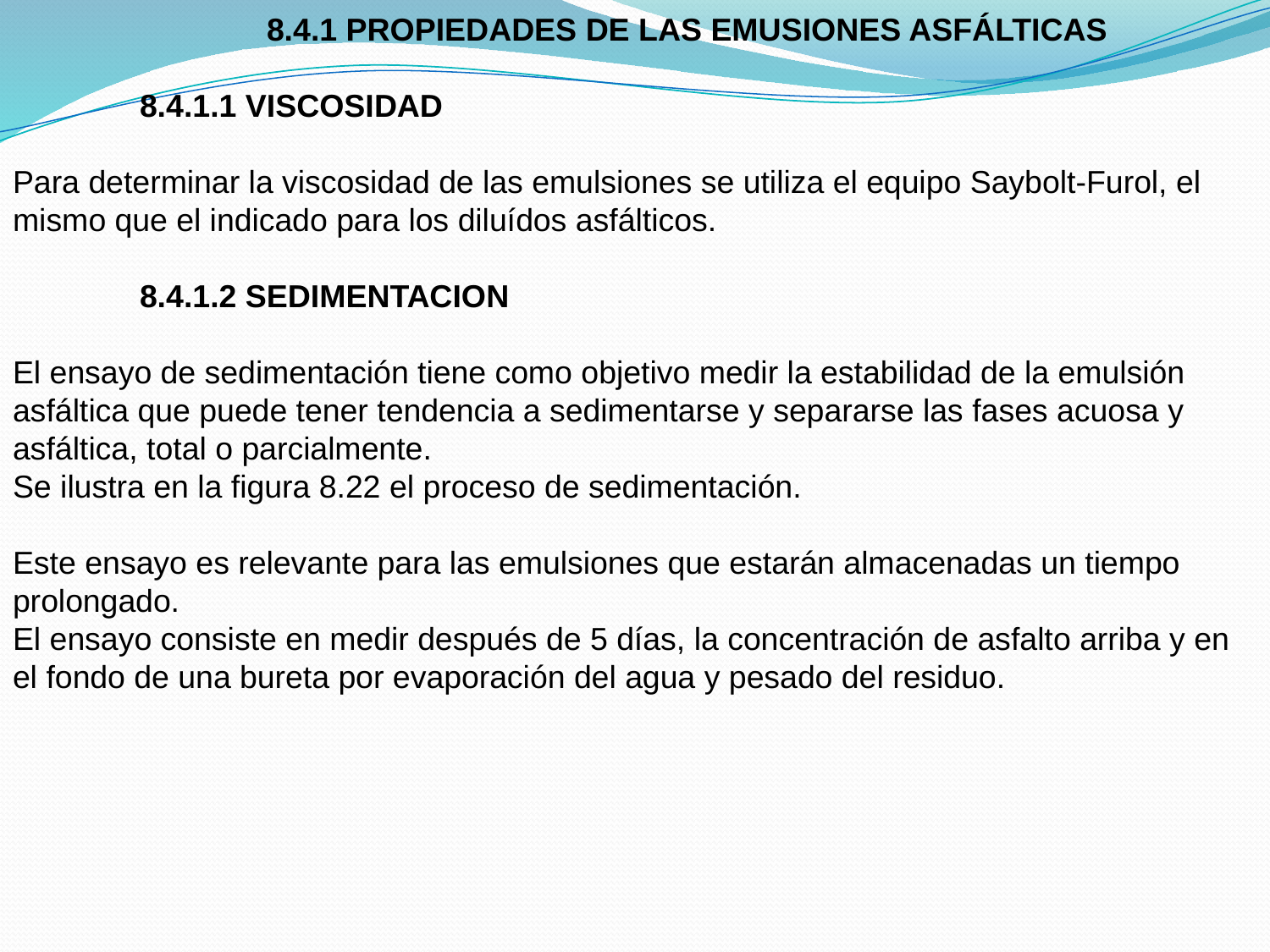

8.4.1 PROPIEDADES DE LAS EMUSIONES ASFÁLTICAS

	8.4.1.1 VISCOSIDAD

Para determinar la viscosidad de las emulsiones se utiliza el equipo Saybolt-Furol, el mismo que el indicado para los diluídos asfálticos.

	8.4.1.2 SEDIMENTACION

El ensayo de sedimentación tiene como objetivo medir la estabilidad de la emulsión asfáltica que puede tener tendencia a sedimentarse y separarse las fases acuosa y asfáltica, total o parcialmente.
Se ilustra en la figura 8.22 el proceso de sedimentación.

Este ensayo es relevante para las emulsiones que estarán almacenadas un tiempo prolongado.
El ensayo consiste en medir después de 5 días, la concentración de asfalto arriba y en el fondo de una bureta por evaporación del agua y pesado del residuo.